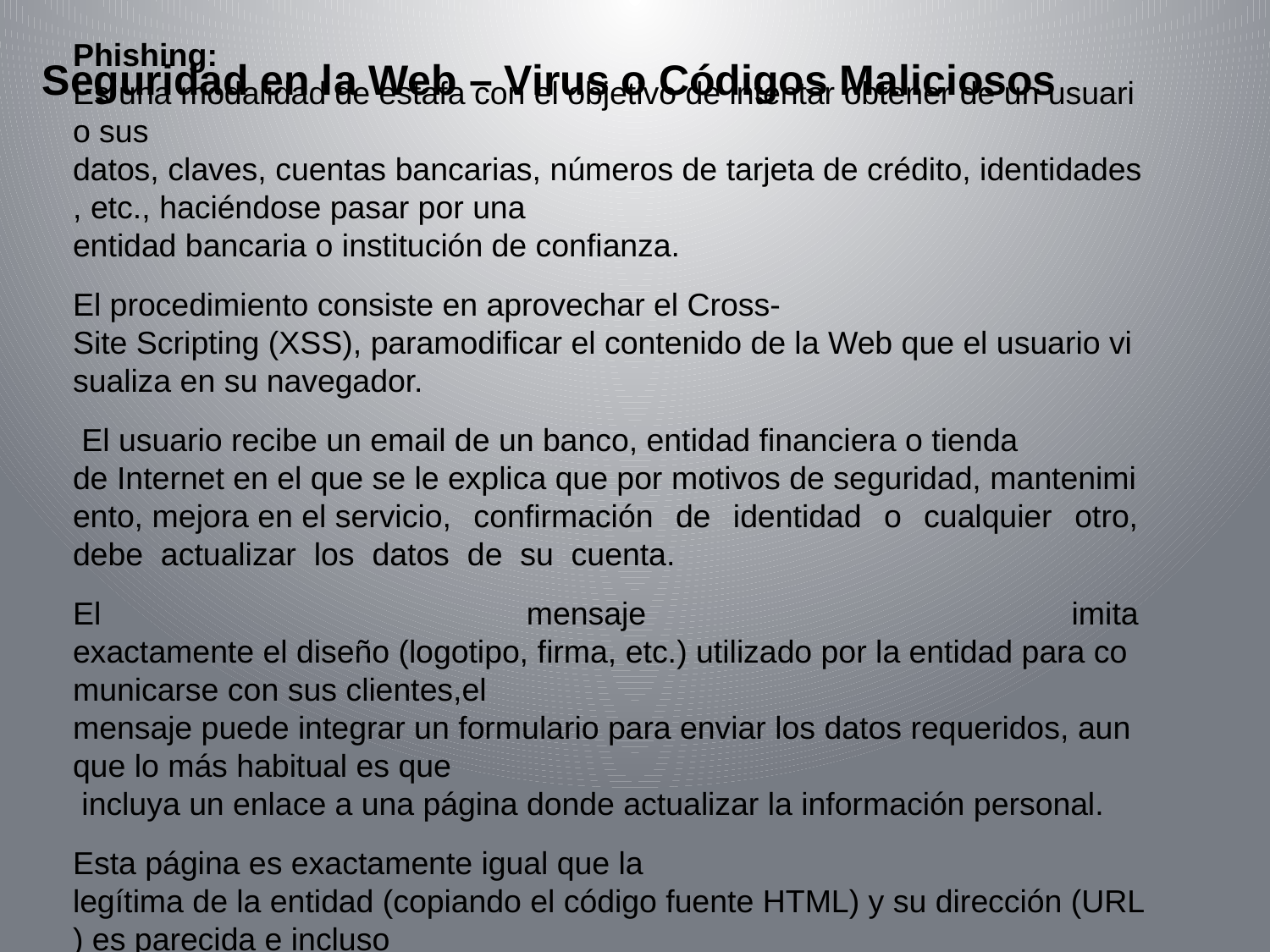

Seguridad en la Web – Virus o Códigos Maliciosos
Phishing:  Es una modalidad de estafa con el objetivo de intentar obtener de un usuario sus  datos, claves, cuentas bancarias, números de tarjeta de crédito, identidades, etc., haciéndose pasar por una  entidad bancaria o institución de confianza.
El procedimiento consiste en aprovechar el Cross‐Site Scripting (XSS), paramodificar el contenido de la Web que el usuario visualiza en su navegador.
 El usuario recibe un email de un banco, entidad financiera o tienda  de Internet en el que se le explica que por motivos de seguridad, mantenimiento, mejora en el servicio,  confirmación  de  identidad  o  cualquier  otro,  debe  actualizar  los  datos  de  su  cuenta.
El  mensaje  imita  exactamente el diseño (logotipo, firma, etc.) utilizado por la entidad para comunicarse con sus clientes,el  mensaje puede integrar un formulario para enviar los datos requeridos, aunque lo más habitual es que  incluya un enlace a una página donde actualizar la información personal.
Esta página es exactamente igual que la  legítima de la entidad (copiando el código fuente HTML) y su dirección (URL) es parecida e incluso  puede ser idéntica gracias a un fallo de algunos navegadores.